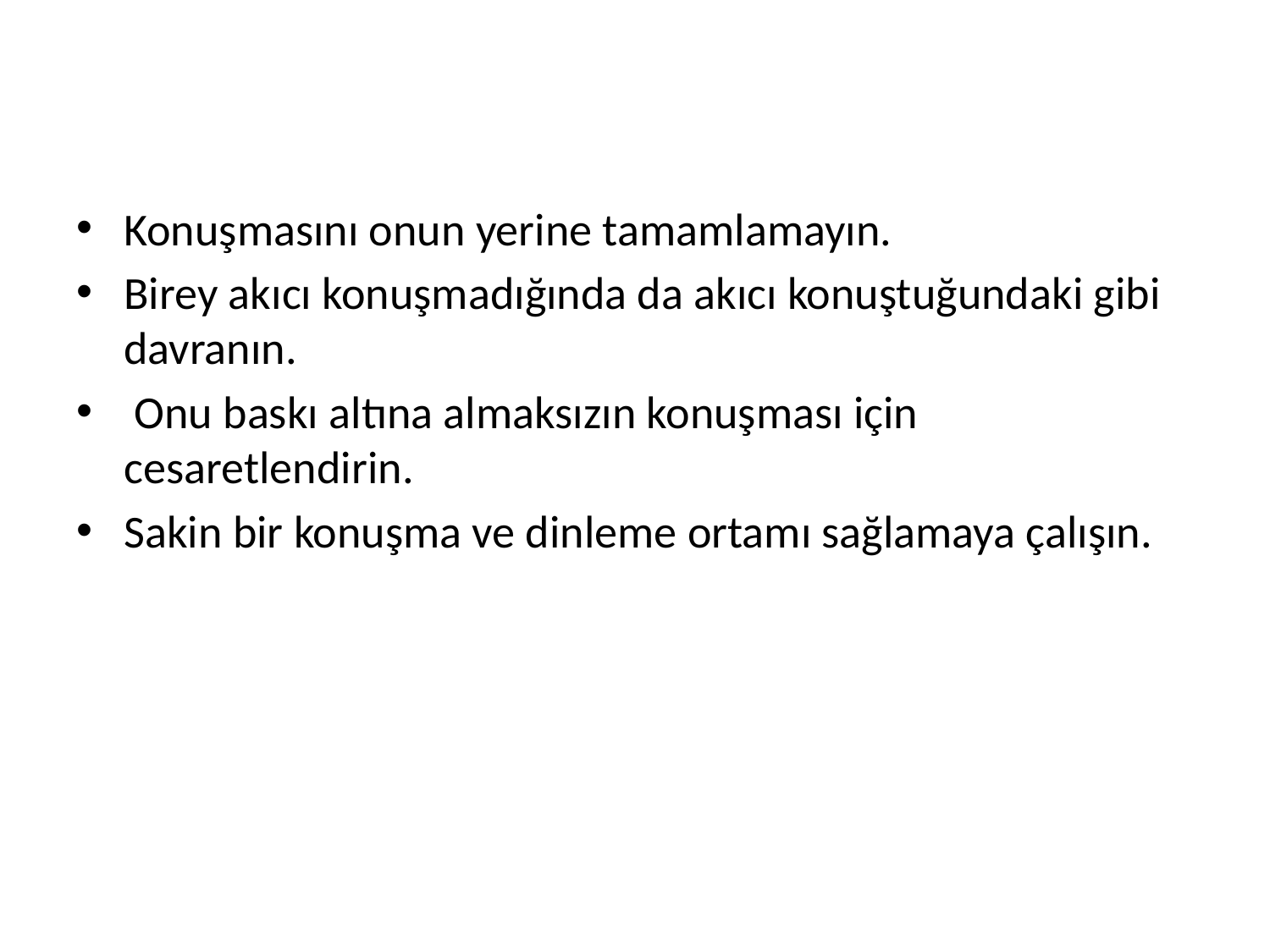

Konuşmasını onun yerine tamamlamayın.
Birey akıcı konuşmadığında da akıcı konuştuğundaki gibi davranın.
 Onu baskı altına almaksızın konuşması için cesaretlendirin.
Sakin bir konuşma ve dinleme ortamı sağlamaya çalışın.